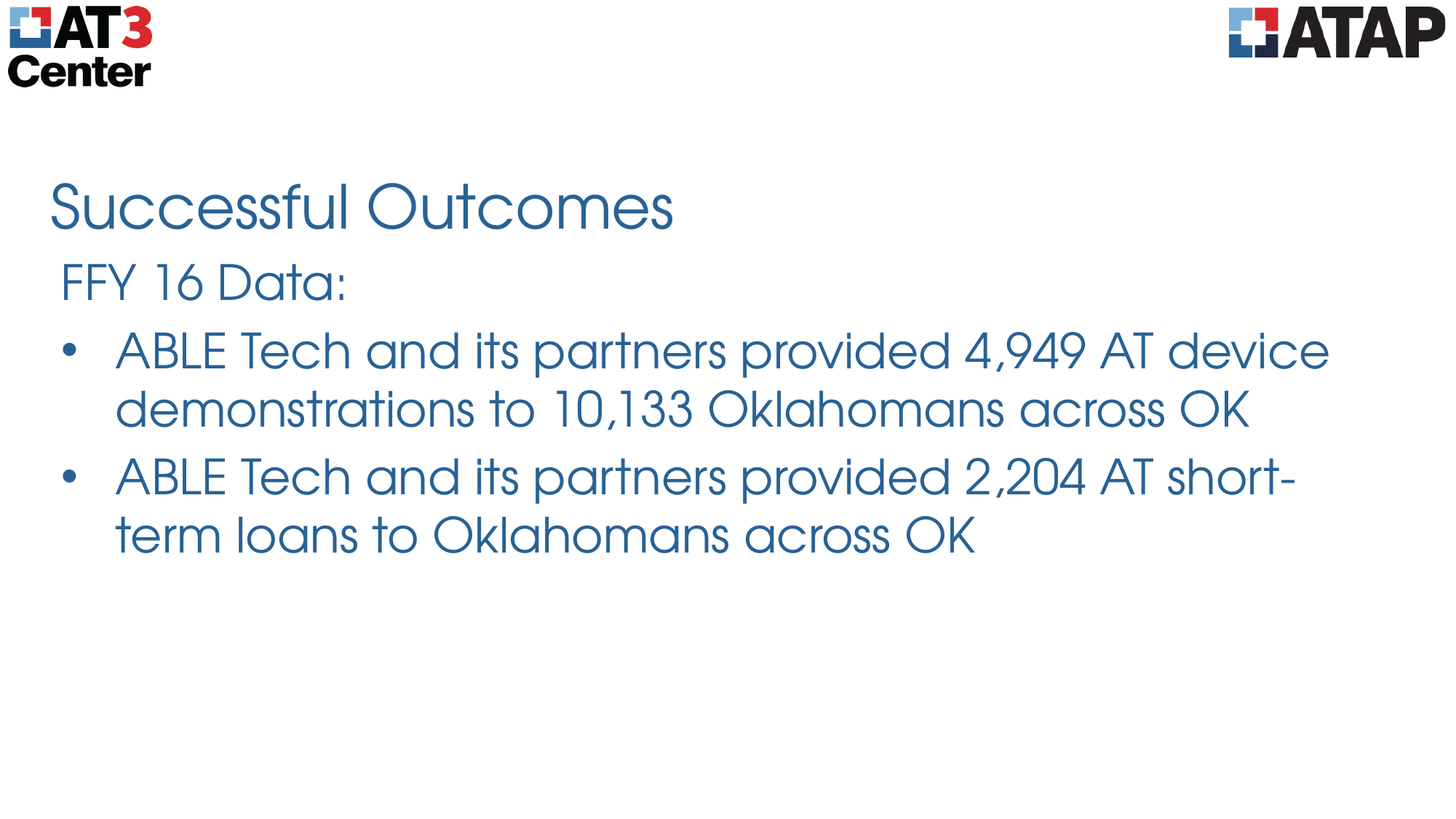

# Successful Outcomes
FFY 16 Data:
ABLE Tech and its partners provided 4,949 AT device demonstrations to 10,133 Oklahomans across OK
ABLE Tech and its partners provided 2,204 AT short-term loans to Oklahomans across OK